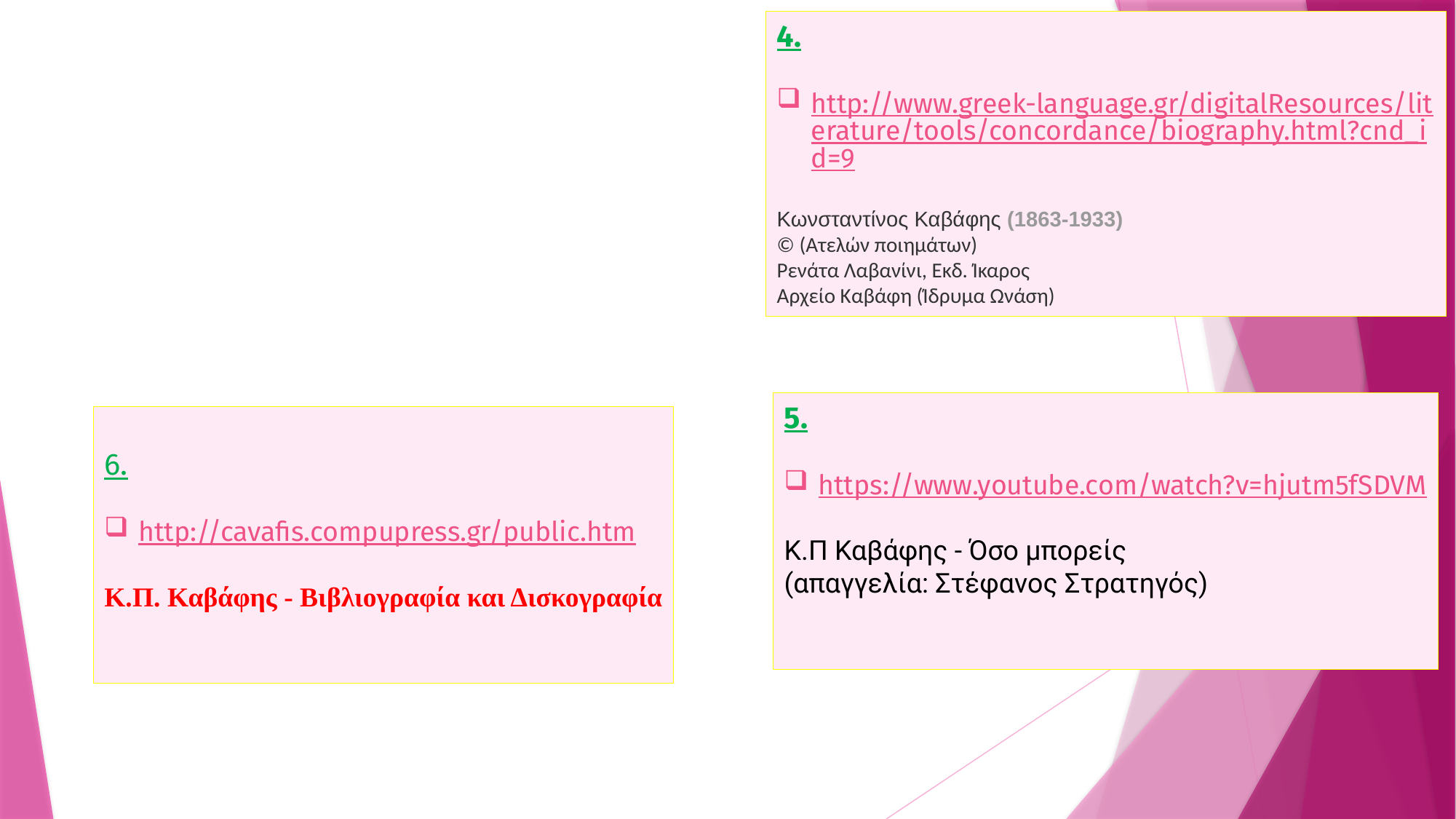

4.

http://www.greek-language.gr/digitalResources/literature/tools/concordance/biography.html?cnd_id=9

Κωνσταντίνος Καβάφης (1863-1933)
© (Ατελών ποιημάτων)
Ρενάτα Λαβανίνι, Εκδ. Ίκαρος
Αρχείο Καβάφη (Ίδρυμα Ωνάση)

5.

https://www.youtube.com/watch?v=hjutm5fSDVM

Κ.Π Καβάφης - Όσο μπορείς
(απαγγελία: Στέφανος Στρατηγός)

6.

http://cavafis.compupress.gr/public.htm

Κ.Π. Καβάφης - Βιβλιογραφία και Δισκογραφία